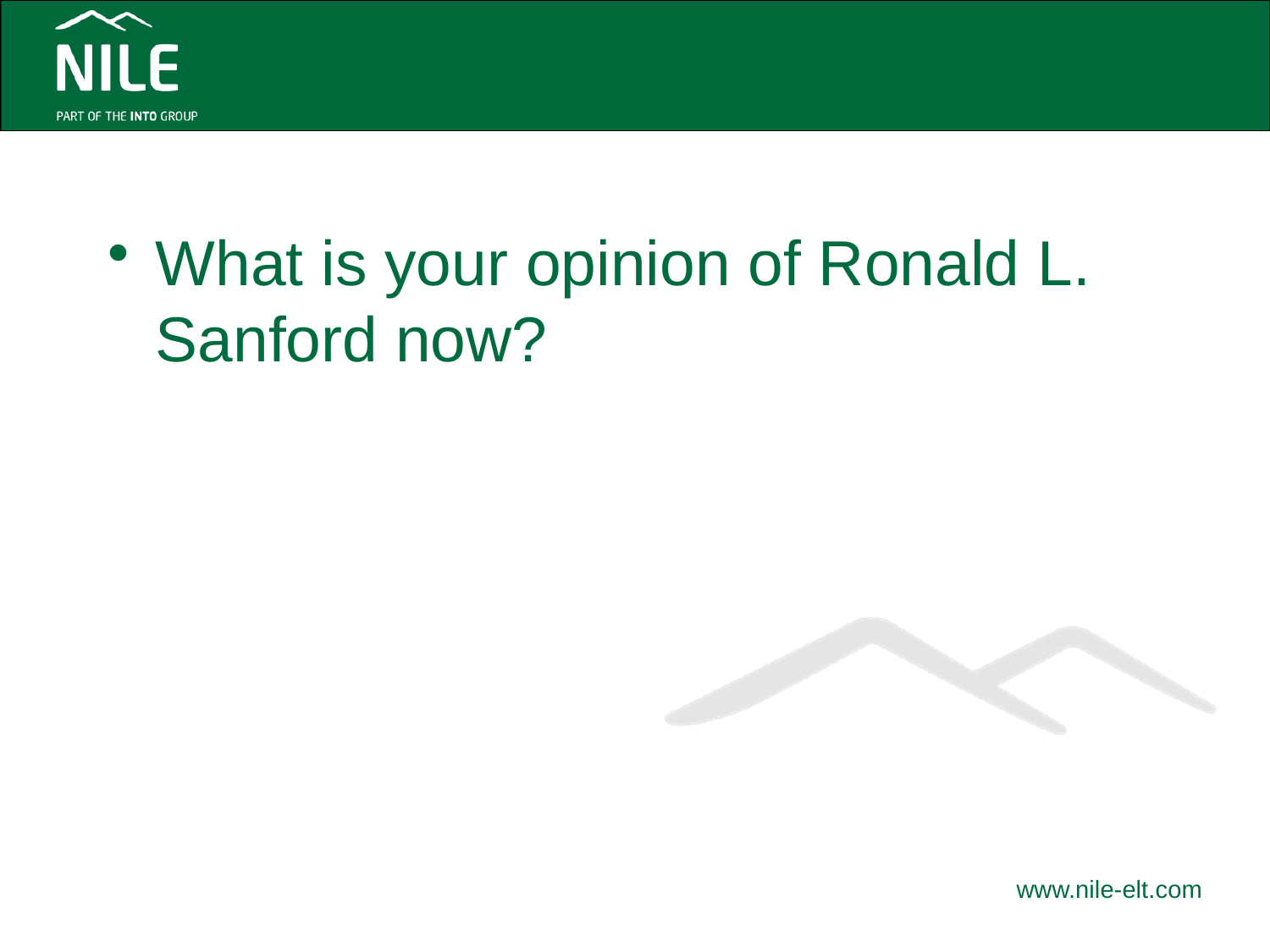

#
What is your opinion of Ronald L. Sanford now?
www.nile-elt.com